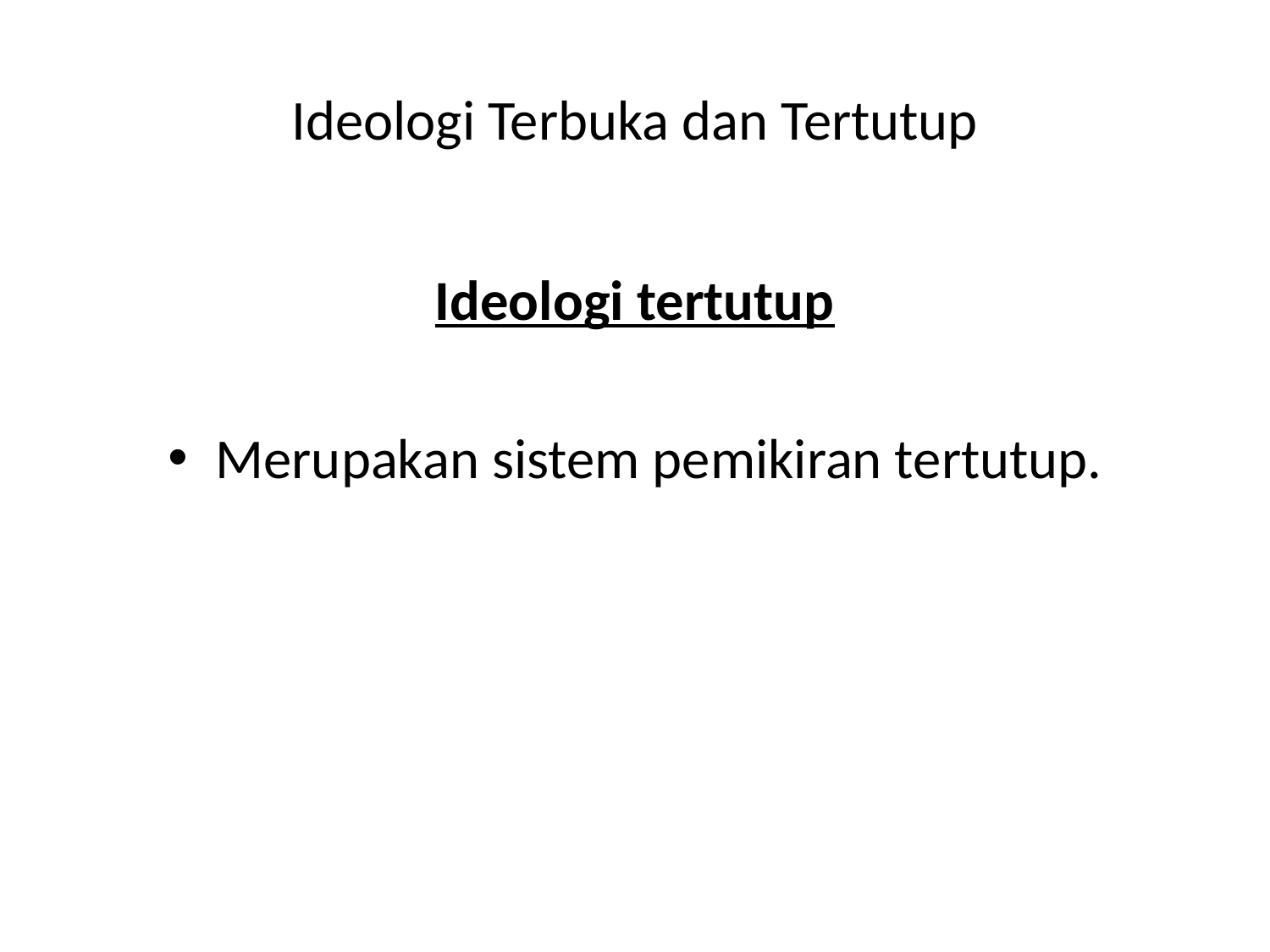

# Ideologi Terbuka dan Tertutup
Ideologi tertutup

Merupakan sistem pemikiran tertutup.